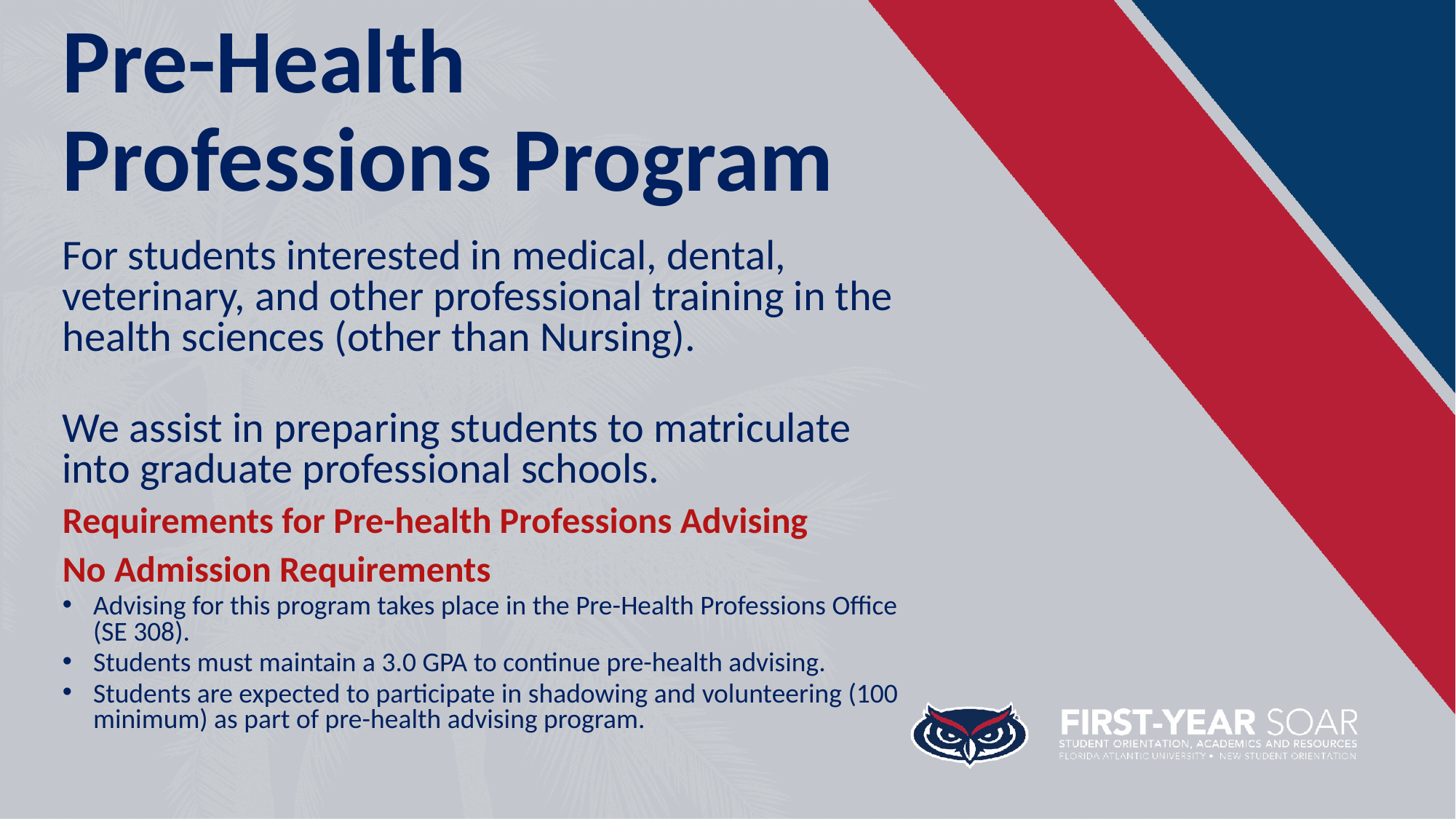

# Pre-Health Professions Program
For students interested in medical, dental, veterinary, and other professional training in the health sciences (other than Nursing).

We assist in preparing students to matriculate into graduate professional schools.
Requirements for Pre-health Professions Advising
No Admission Requirements
Advising for this program takes place in the Pre-Health Professions Office (SE 308).
Students must maintain a 3.0 GPA to continue pre-health advising.
Students are expected to participate in shadowing and volunteering (100 minimum) as part of pre-health advising program.